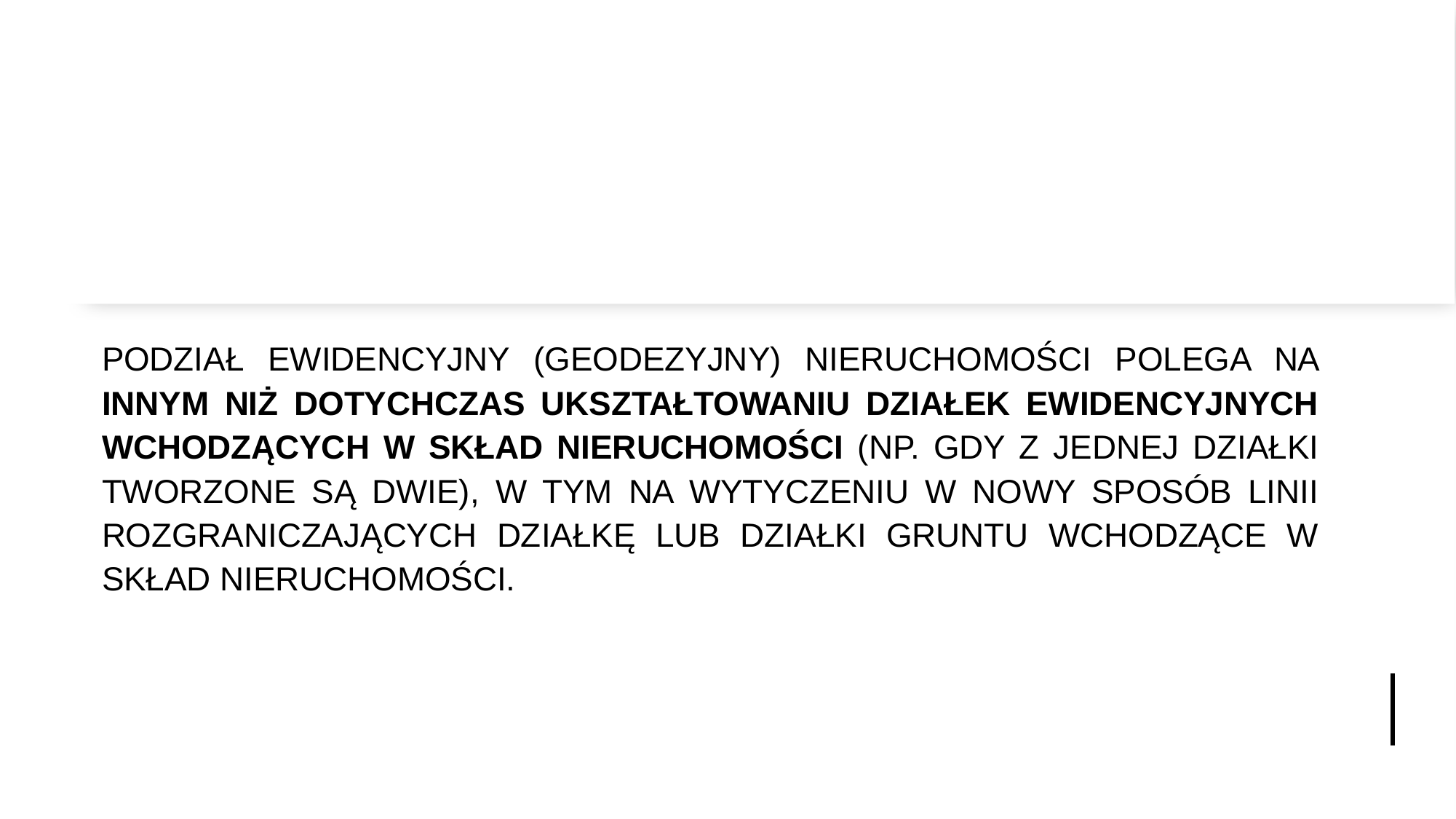

#
PODZIAŁ EWIDENCYJNY (GEODEZYJNY) NIERUCHOMOŚCI POLEGA NA INNYM NIŻ DOTYCHCZAS UKSZTAŁTOWANIU DZIAŁEK EWIDENCYJNYCH WCHODZĄCYCH W SKŁAD NIERUCHOMOŚCI (NP. GDY Z JEDNEJ DZIAŁKI TWORZONE SĄ DWIE), W TYM NA WYTYCZENIU W NOWY SPOSÓB LINII ROZGRANICZAJĄCYCH DZIAŁKĘ LUB DZIAŁKI GRUNTU WCHODZĄCE W SKŁAD NIERUCHOMOŚCI.